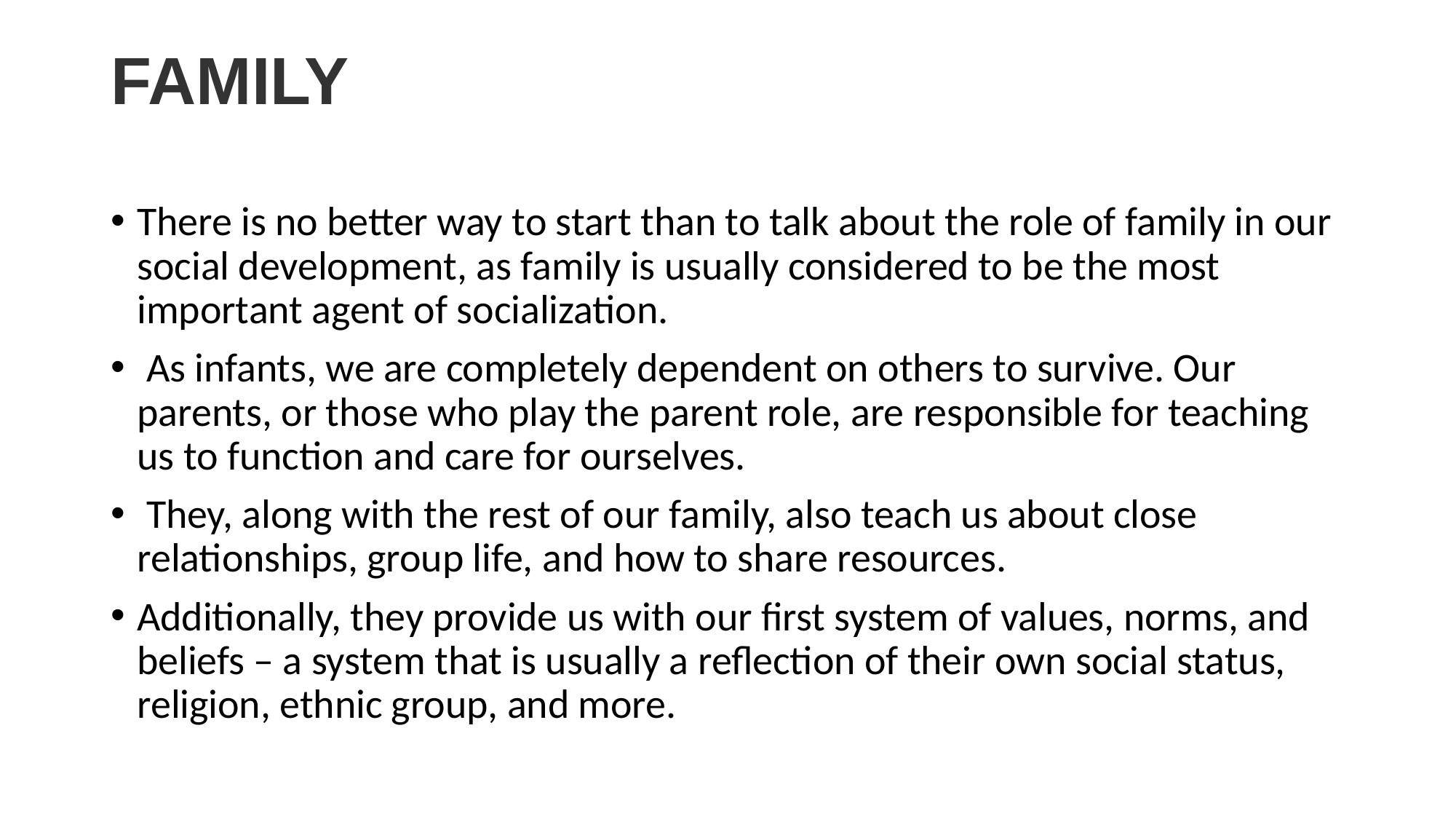

# FAMILY

There is no better way to start than to talk about the role of family in our social development, as family is usually considered to be the most important agent of socialization.
 As infants, we are completely dependent on others to survive. Our parents, or those who play the parent role, are responsible for teaching us to function and care for ourselves.
 They, along with the rest of our family, also teach us about close relationships, group life, and how to share resources.
Additionally, they provide us with our first system of values, norms, and beliefs – a system that is usually a reflection of their own social status, religion, ethnic group, and more.